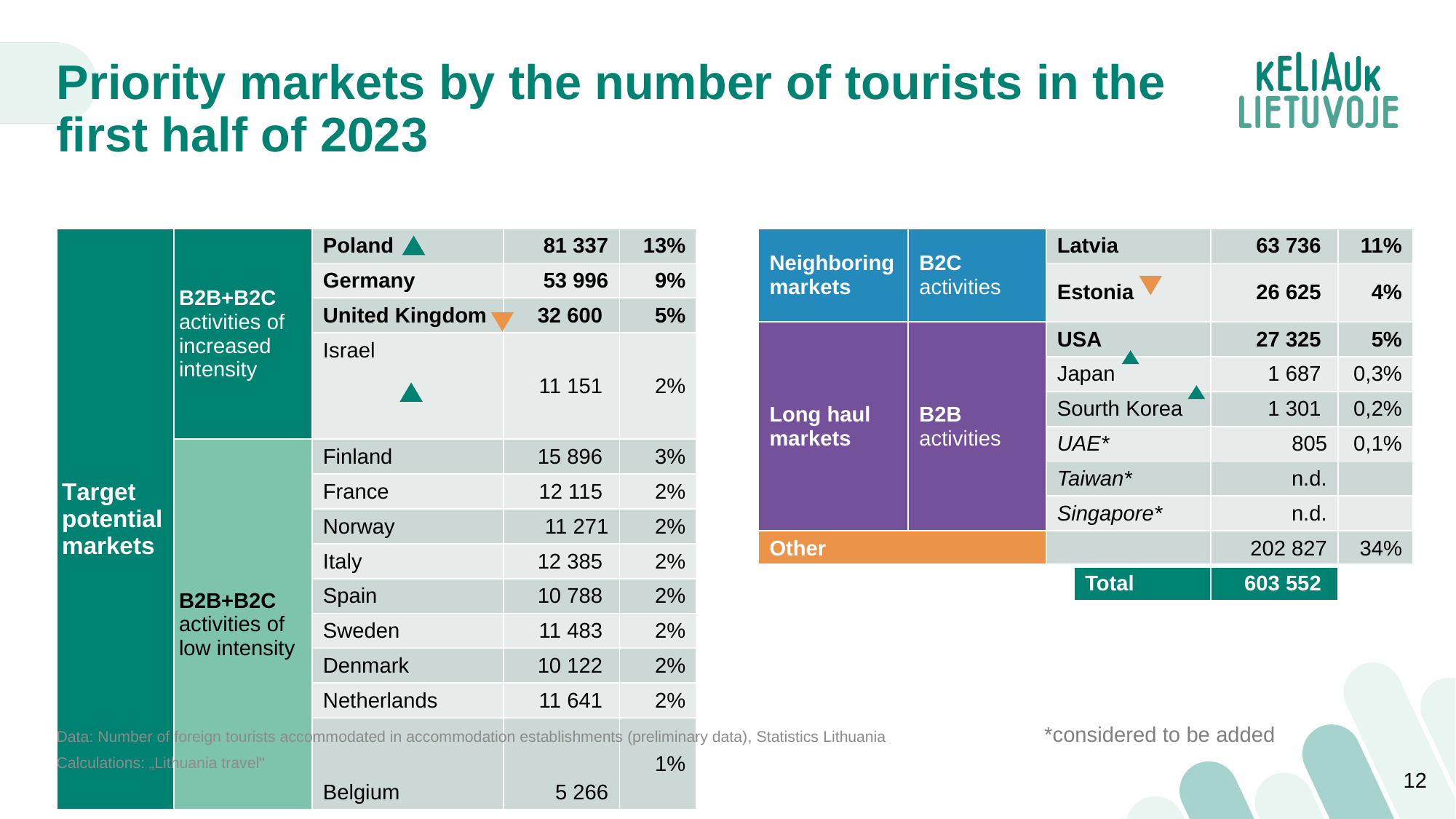

# Priority markets by the number of tourists in the first half of 2023
| Target potential markets | B2B+B2C activities of increased intensity | Poland | 81 337 | 13% |
| --- | --- | --- | --- | --- |
| Target potential markets | B2B+B2C activities of increased intensity | Germany | 53 996 | 9% |
| Target potential markets | B2B+B2C activities of increased intensity | United Kingdom | 32 600 | 5% |
| Target potential markets | B2B+B2C activities of increased intensity | Israel | 11 151 | 2% |
| Target potential markets | B2B+B2C activities of low intensity | Finland | 15 896 | 3% |
| Target potential markets | B2B+B2C activities of low intensity | France | 12 115 | 2% |
| Target potential markets | B2B+B2C activities of low intensity | Norway | 11 271 | 2% |
| Target potential markets | B2B+B2C activities of low intensity | Italy | 12 385 | 2% |
| Target potential markets | B2B+B2C activities of low intensity | Spain | 10 788 | 2% |
| Target potential markets | B2B+B2C activities of low intensity | Sweden | 11 483 | 2% |
| Target potential markets | B2B+B2C activities of low intensity | Denmark | 10 122 | 2% |
| Target potential markets | B2B+B2C activities of low intensity | Netherlands | 11 641 | 2% |
| Target potential markets | B2B+B2C activities of low intensity | Belgium | 5 266 | 1% |
| Neighboring markets | B2C activities | Latvia | Latvia | 63 736 | 11% |
| --- | --- | --- | --- | --- | --- |
|  |  | Estonia | Estonia | 26 625 | 4% |
| Long haul markets | B2B activities | USA | USA | 27 325 | 5% |
|  |  | Japan | Japan | 1 687 | 0,3% |
|  |  | Sourth Korea | Sourth Korea | 1 301 | 0,2% |
|  |  | UAE\* |  | 805 | 0,1% |
|  |  | Taiwan\* | Taiwan\* | n.d. |  |
|  |  | Singapore\* |  | n.d. |  |
| Other |  |  |  | 202 827 | 34% |
|  |  |  | Total | 603 552 |  |

*considered to be added
Data: Number of foreign tourists accommodated in accommodation establishments (preliminary data), Statistics Lithuania
Calculations: „Lithuania travel"